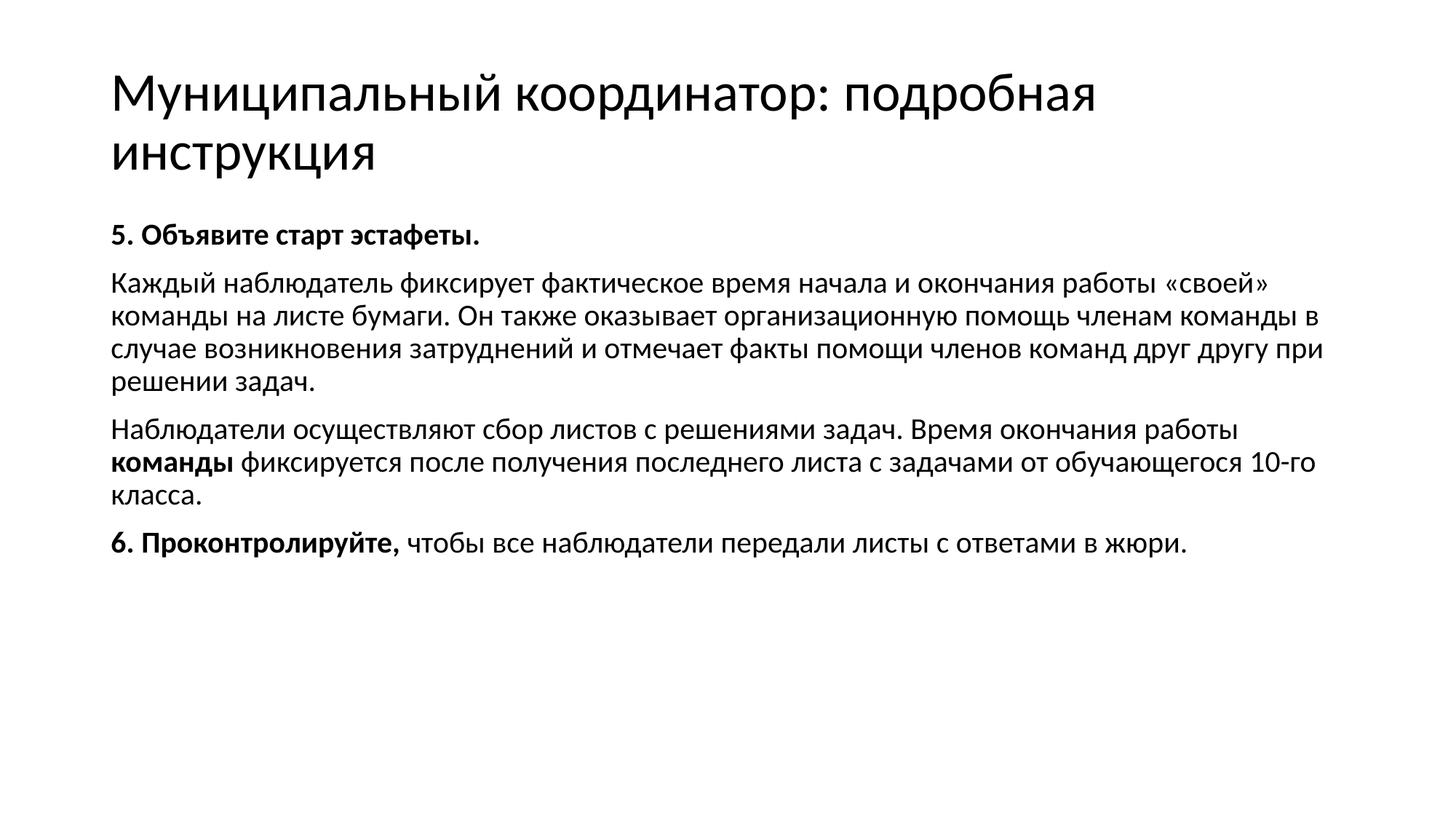

# Муниципальный координатор: подробная инструкция
5. Объявите старт эстафеты.
Каждый наблюдатель фиксирует фактическое время начала и окончания работы «своей» команды на листе бумаги. Он также оказывает организационную помощь членам команды в случае возникновения затруднений и отмечает факты помощи членов команд друг другу при решении задач.
Наблюдатели осуществляют сбор листов с решениями задач. Время окончания работы команды фиксируется после получения последнего листа с задачами от обучающегося 10-го класса.
6. Проконтролируйте, чтобы все наблюдатели передали листы с ответами в жюри.